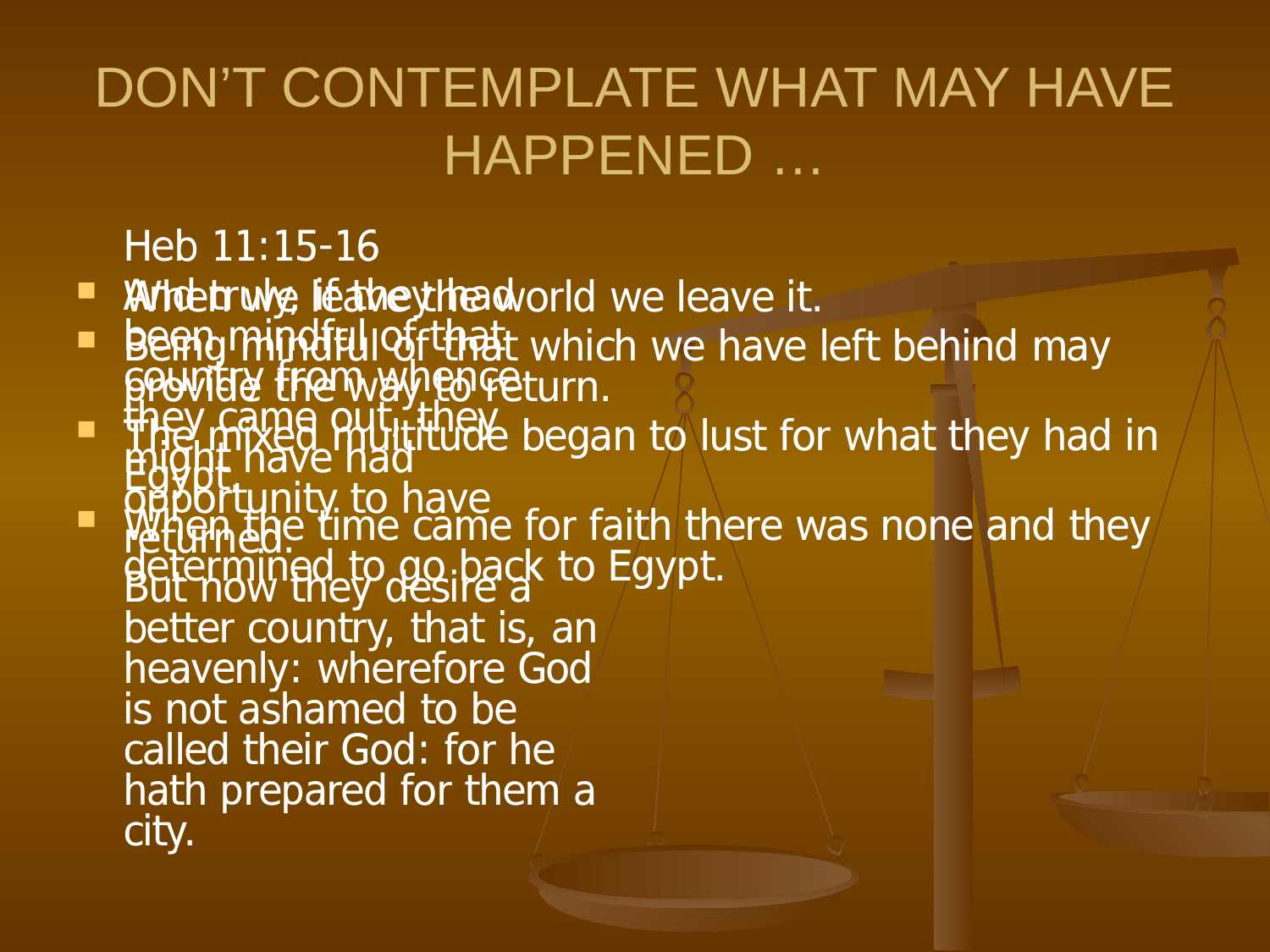

# DON’T CONTEMPLATE WHAT MAY HAVE HAPPENED …
	Heb 11:15-16
	And truly, if they had been mindful of that country from whence they came out, they might have had opportunity to have returned.
	But now they desire a better country, that is, an heavenly: wherefore God is not ashamed to be called their God: for he hath prepared for them a city.

When we leave the world we leave it.
Being mindful of that which we have left behind may provide the way to return.
The mixed multitude began to lust for what they had in Egypt.
When the time came for faith there was none and they determined to go back to Egypt.